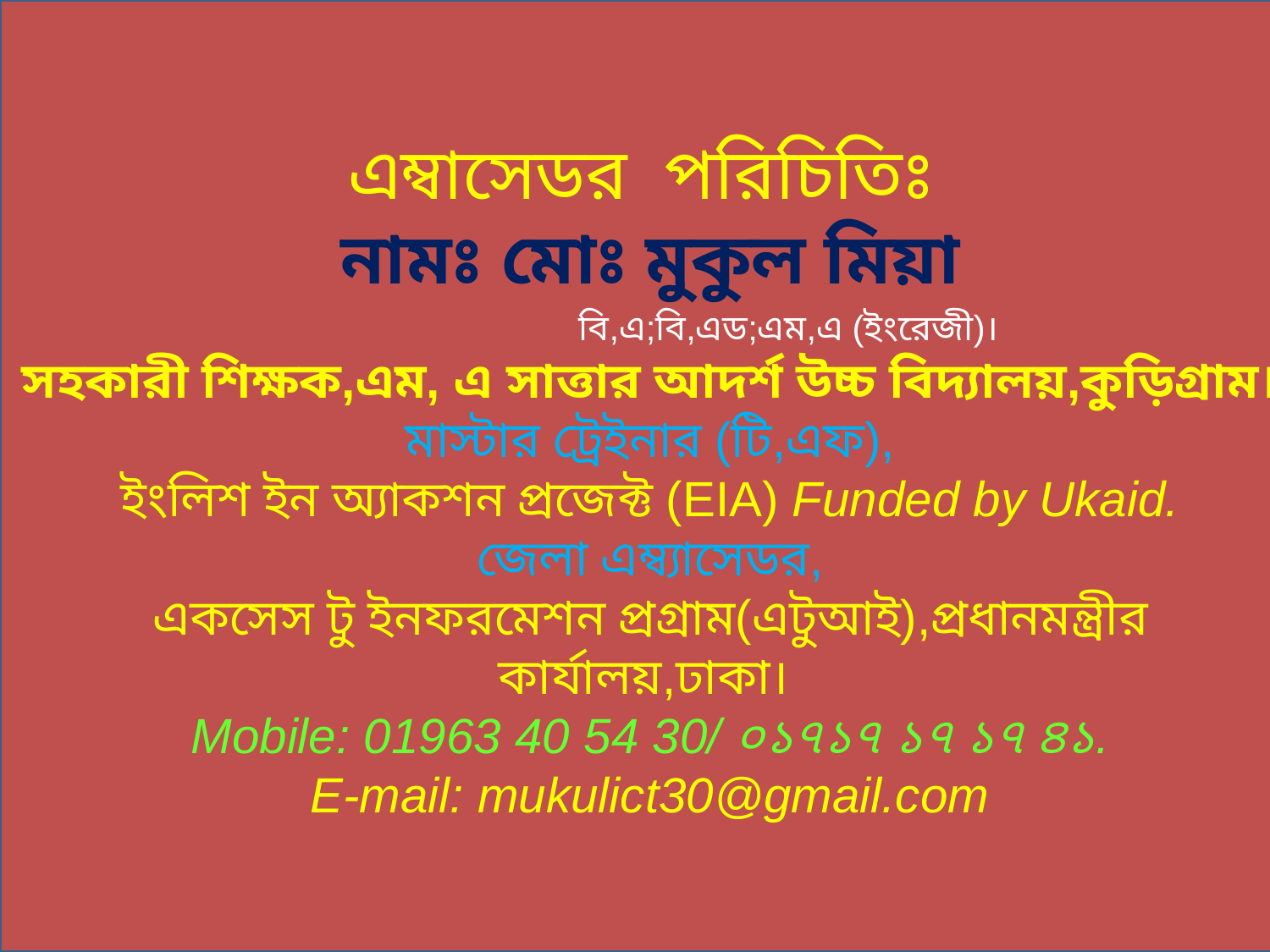

এম্বাসেডর  পরিচিতিঃ
নামঃ মোঃ মুকুল মিয়া
                          বি,এ;বি,এড;এম,এ (ইংরেজী)।
সহকারী শিক্ষক,এম, এ সাত্তার আদর্শ উচ্চ বিদ্যালয়,কুড়িগ্রাম।
মাস্টার ট্রেইনার (টি,এফ),
ইংলিশ ইন অ্যাকশন প্রজেক্ট (EIA) Funded by Ukaid.
জেলা এম্ব্যাসেডর,
একসেস টু ইনফরমেশন প্রগ্রাম(এটুআই),প্রধানমন্ত্রীর কার্যালয়,ঢাকা।
Mobile: 01963 40 54 30/ ০১৭১৭ ১৭ ১৭ ৪১.
E-mail: mukulict30@gmail.com